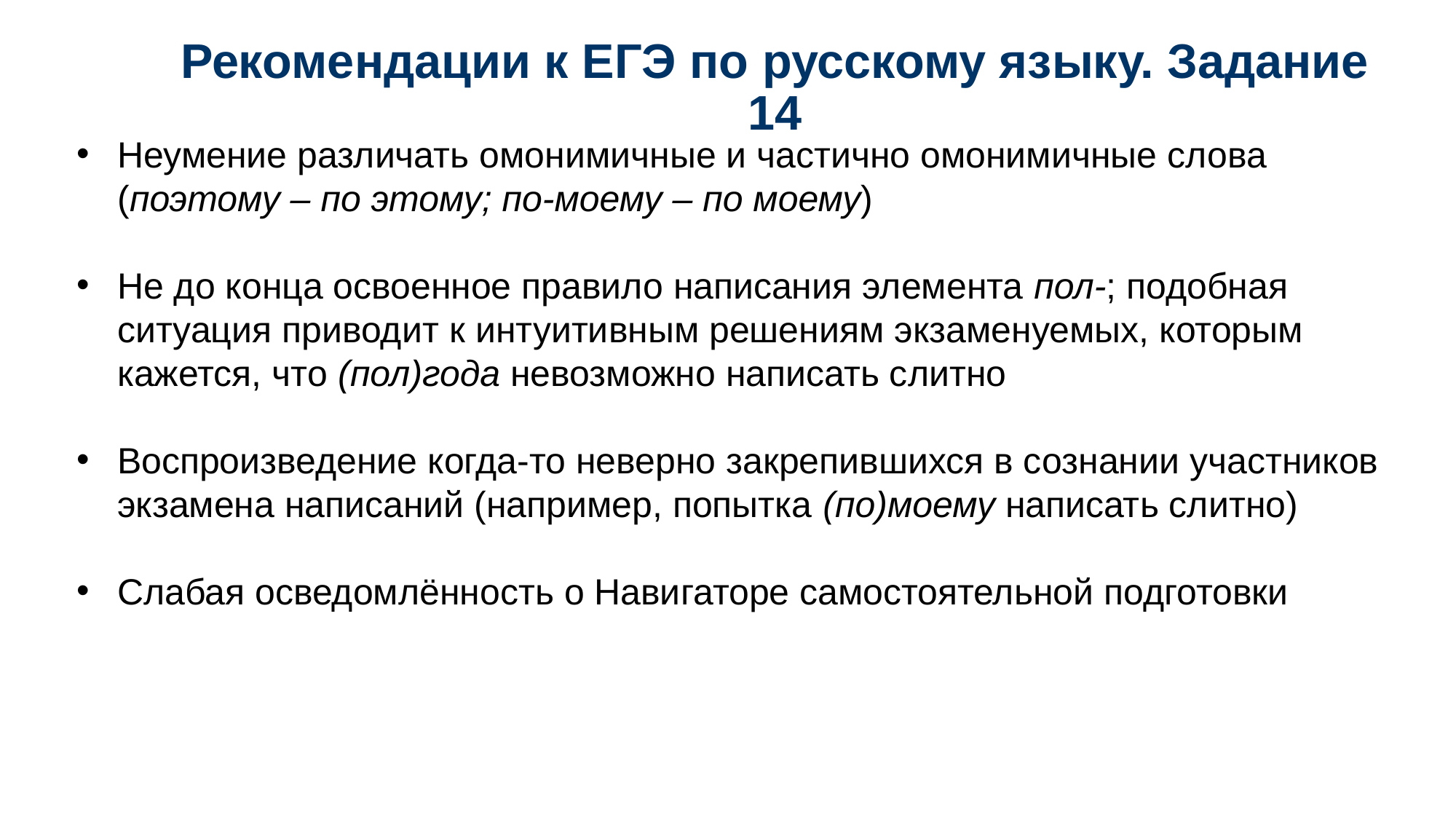

# Рекомендации к ЕГЭ по русскому языку. Задание 14
Неумение различать омонимичные и частично омонимичные слова             (поэтому – по этому; по-моему – по моему)

Не до конца освоенное правило написания элемента пол-; подобная ситуация приводит к интуитивным решениям экзаменуемых, которым кажется, что (пол)года невозможно написать слитно

Воспроизведение когда-то неверно закрепившихся в сознании участников экзамена написаний (например, попытка (по)моему написать слитно)

Слабая осведомлённость о Навигаторе самостоятельной подготовки